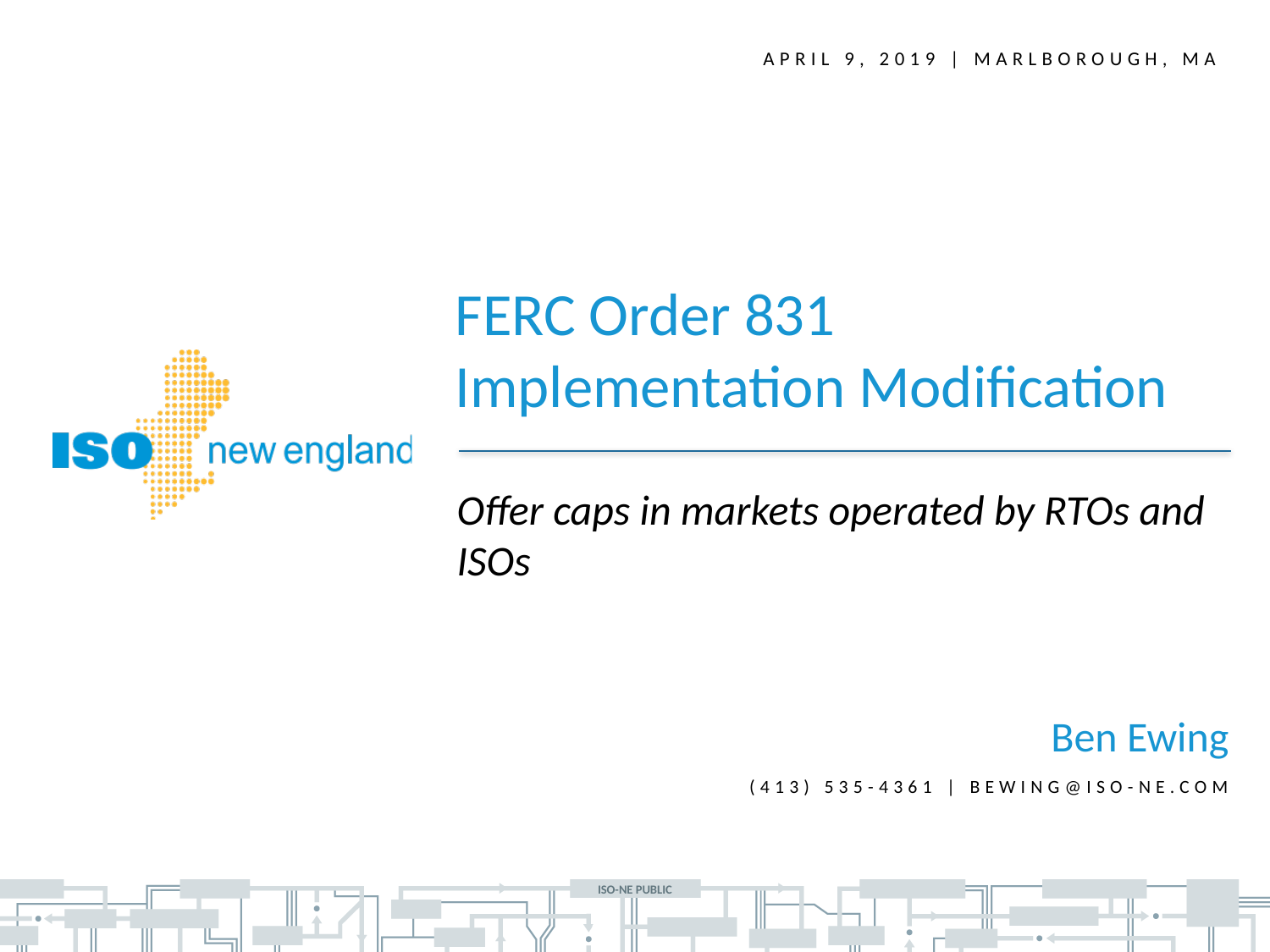

April 9, 2019 | Marlborough, ma
FERC Order 831 Implementation Modification
Offer caps in markets operated by RTOs and ISOs
Ben Ewing
(413) 535-4361 | bewing@iso-ne.com